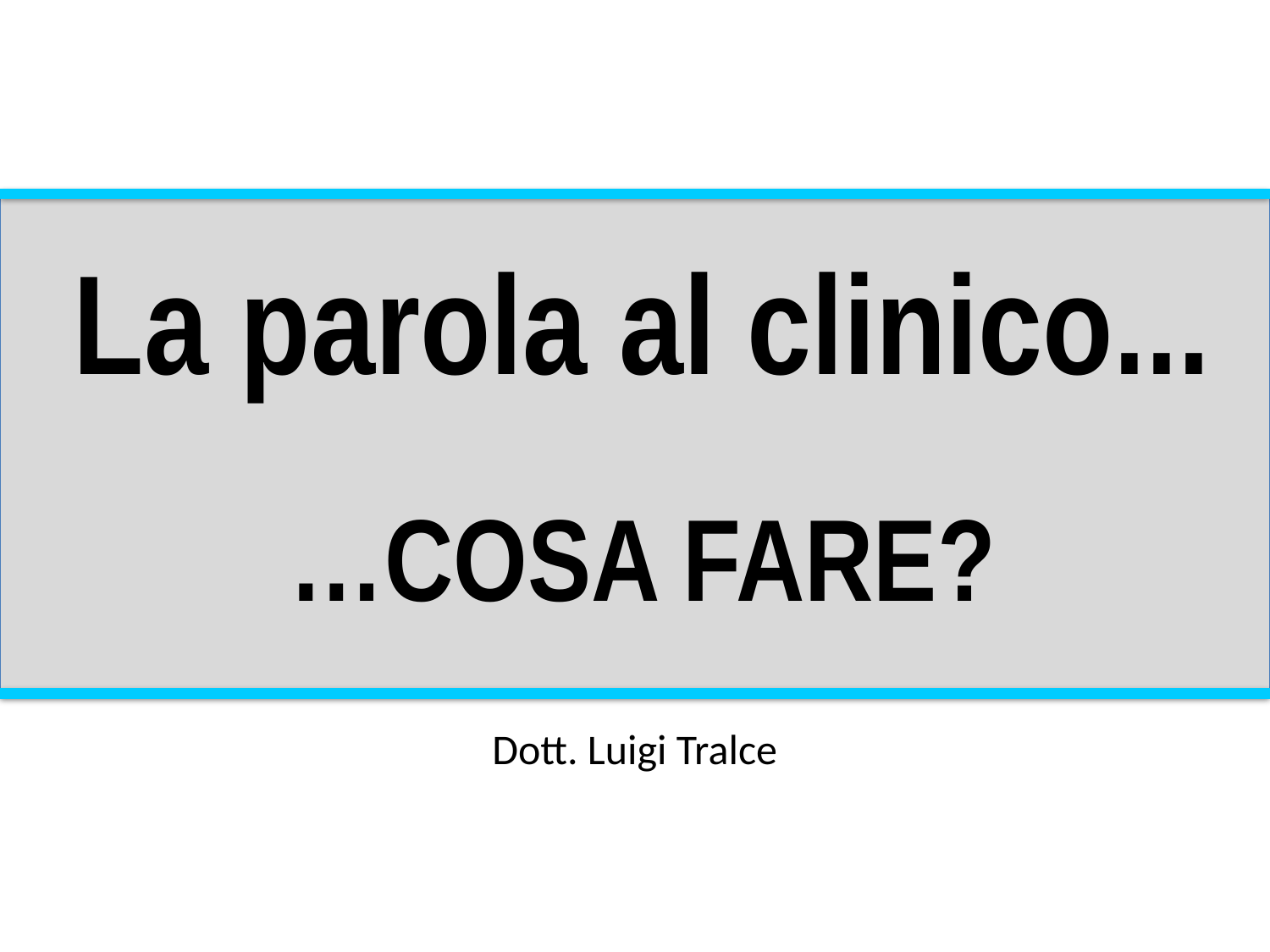

La parola al clinico...

…COSA FARE?
Dott. Luigi Tralce